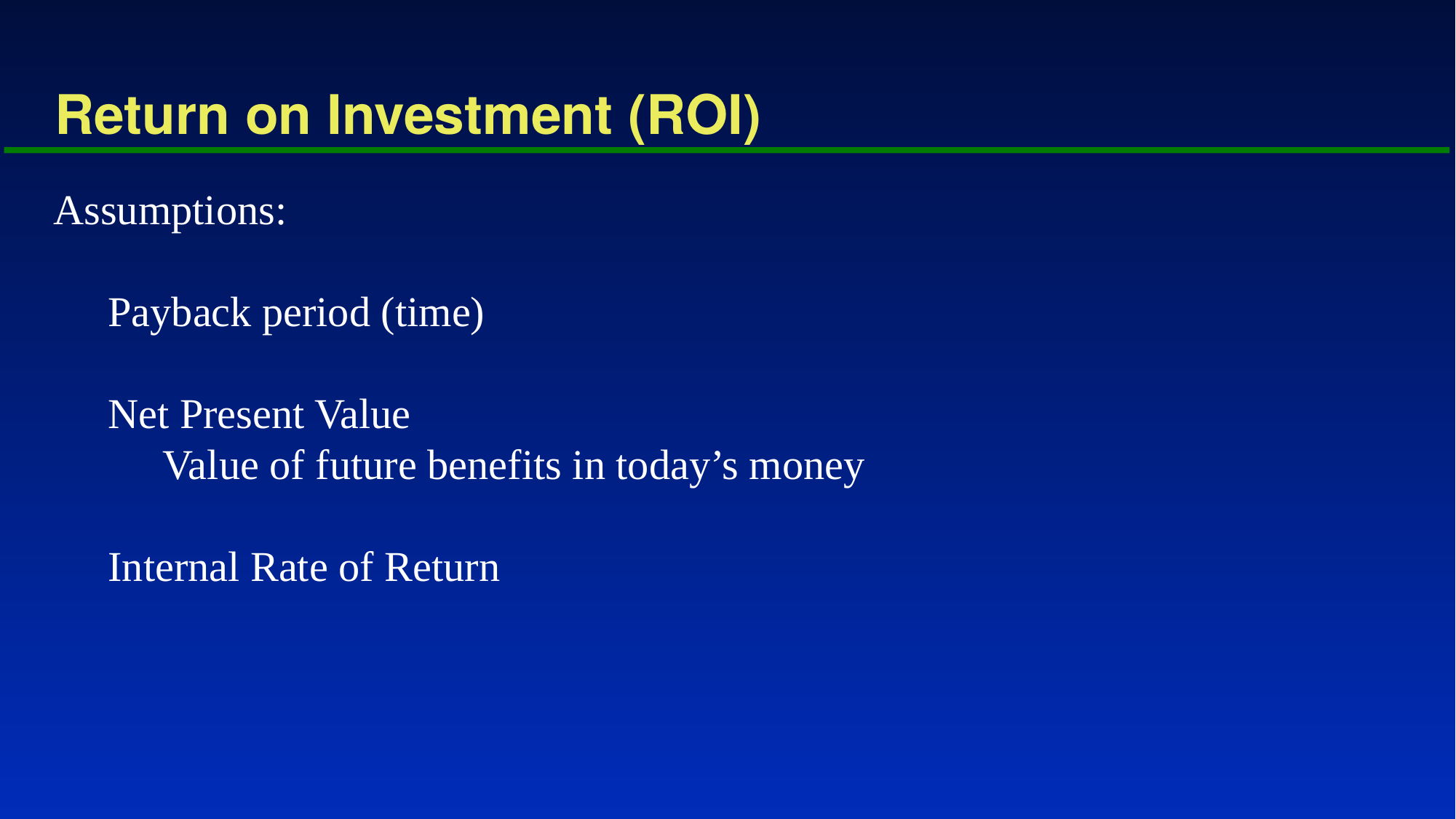

#
Return on Investment (ROI)
Assumptions:

Payback period (time)

Net Present Value
Value of future benefits in today’s money

Internal Rate of Return